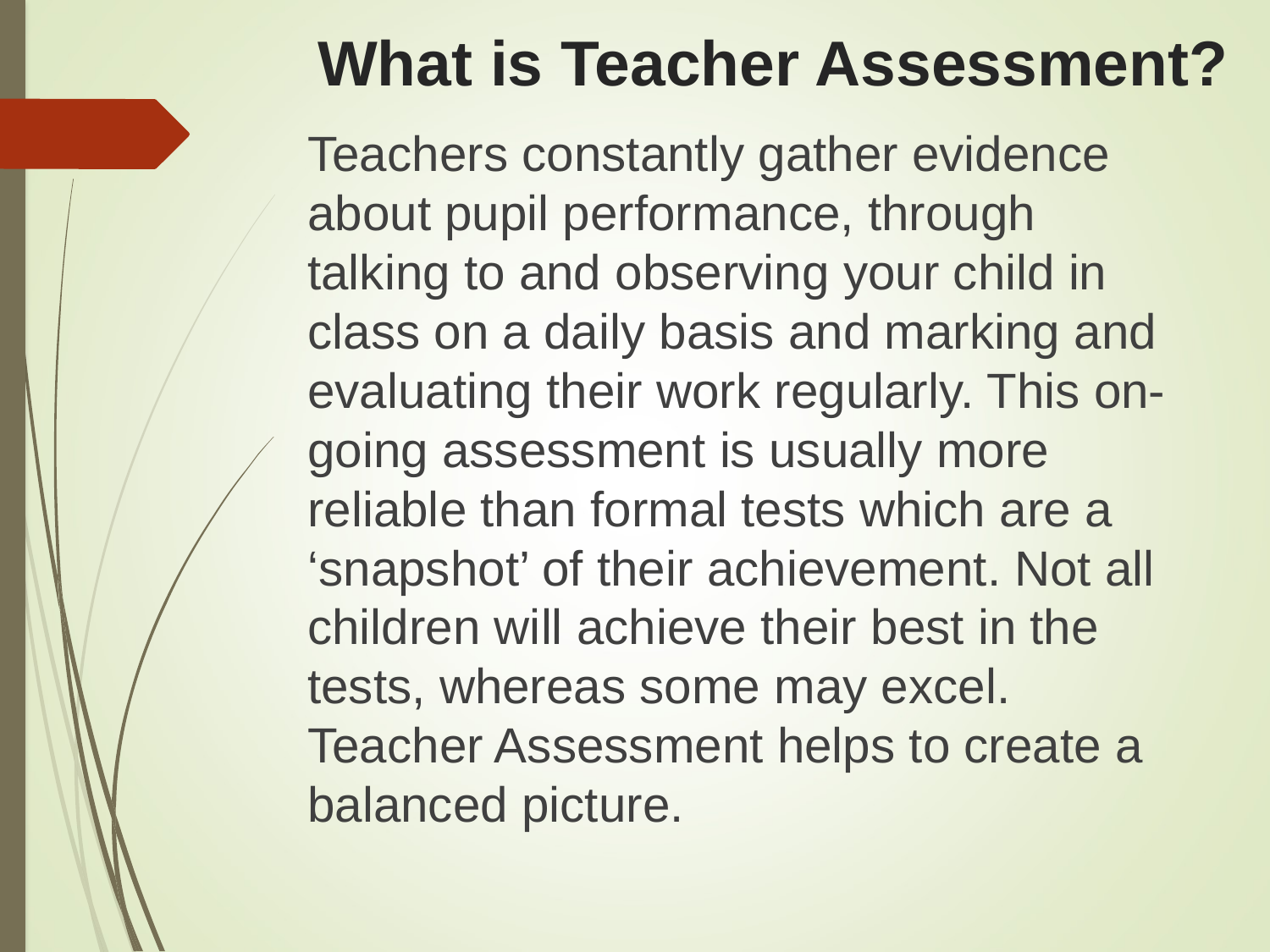

# What is Teacher Assessment?
Teachers constantly gather evidence about pupil performance, through talking to and observing your child in class on a daily basis and marking and evaluating their work regularly. This on-going assessment is usually more reliable than formal tests which are a ‘snapshot’ of their achievement. Not all children will achieve their best in the tests, whereas some may excel. Teacher Assessment helps to create a balanced picture.